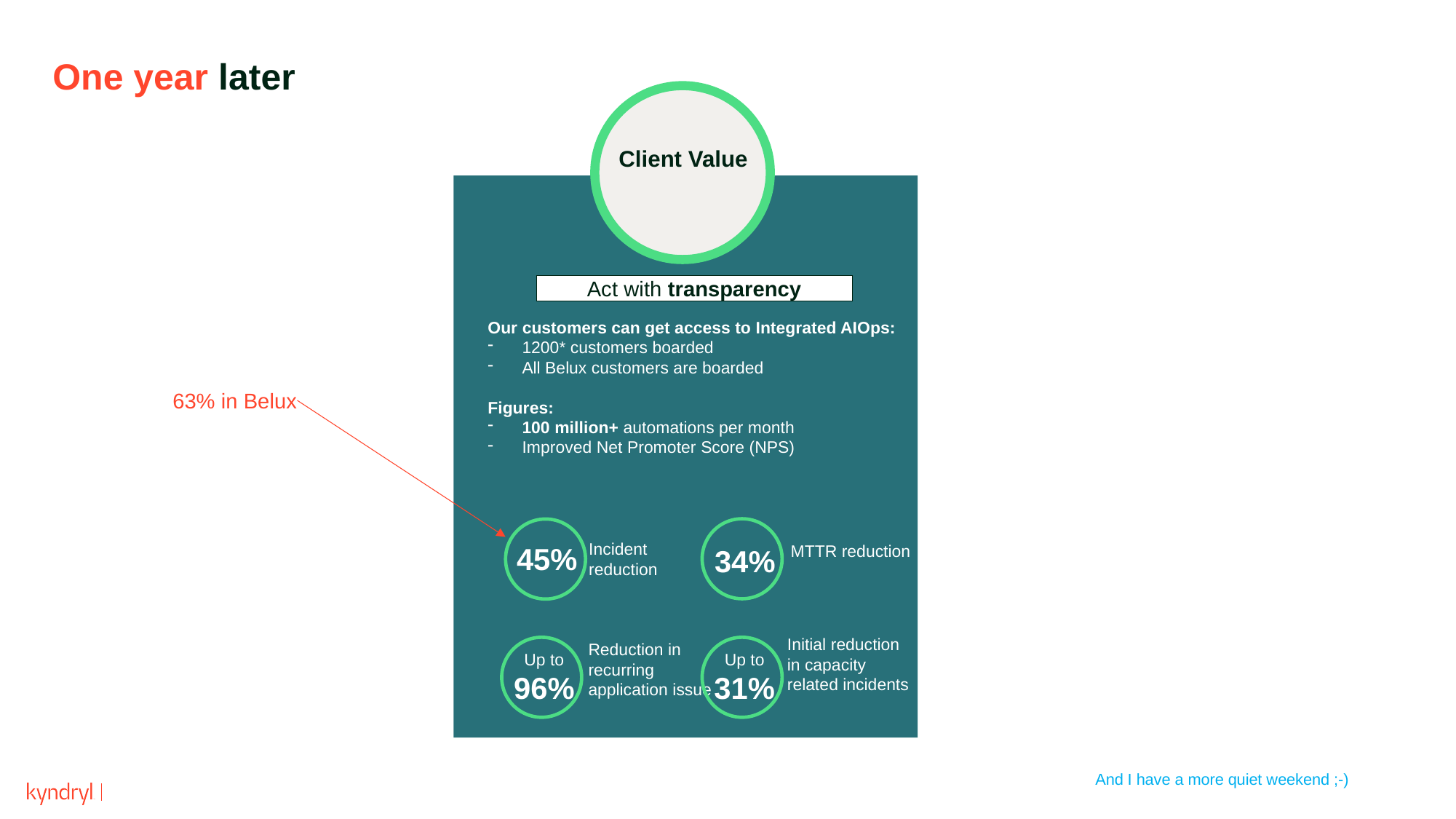

One year later

Client Value

Act with transparency
Our customers can get access to Integrated AIOps:
1200* customers boarded
All Belux customers are boarded

Figures:
100 million+ automations per month
Improved Net Promoter Score (NPS)
63% in Belux

45%
34%
Incident reduction
MTTR reduction
Initial reduction in capacity related incidents

Reduction in recurring application issue
Up to
96%
Up to
31%
And I have a more quiet weekend ;-)